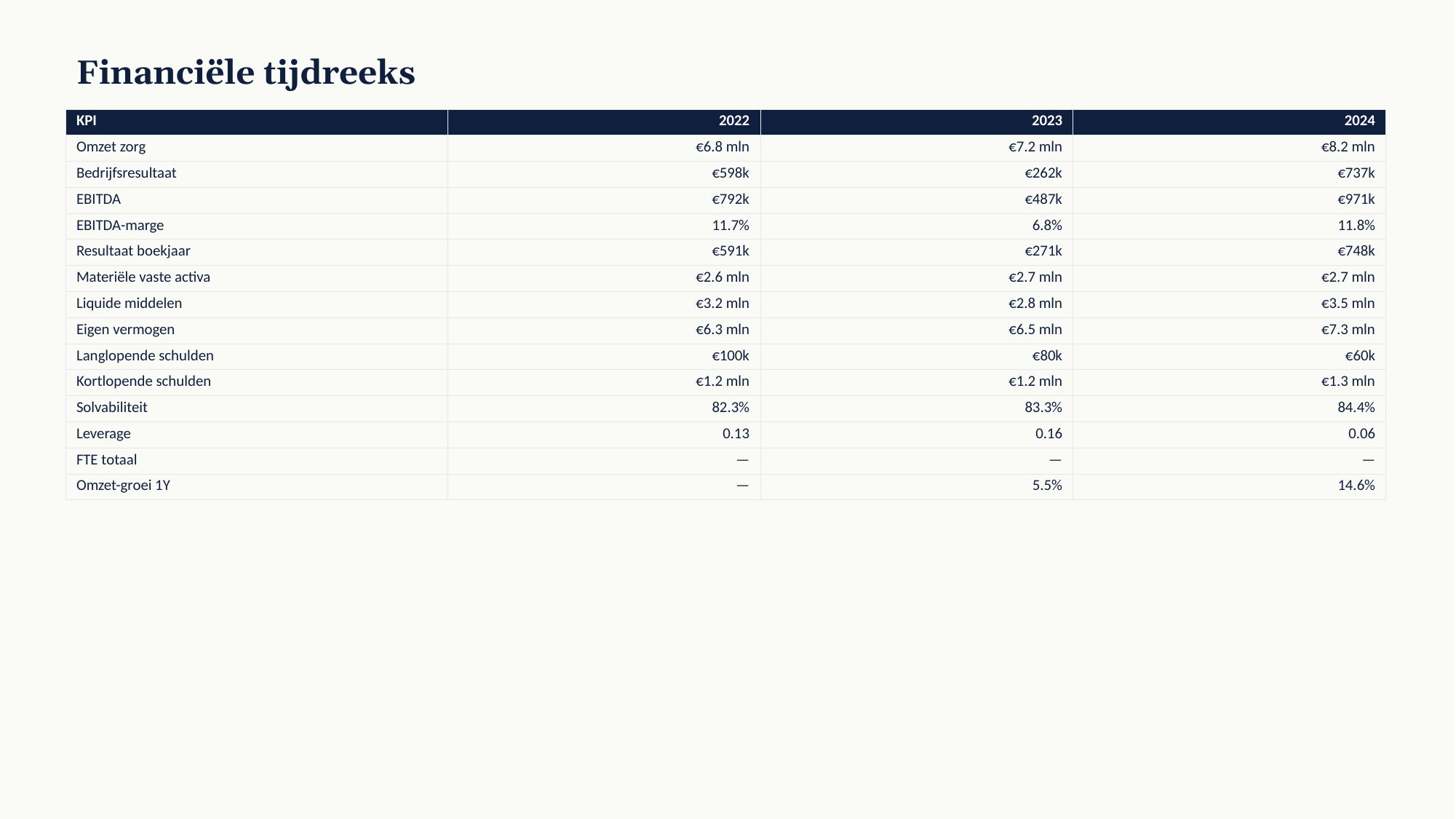

Financiële tijdreeks
| KPI | 2022 | 2023 | 2024 |
| --- | --- | --- | --- |
| Omzet zorg | €6.8 mln | €7.2 mln | €8.2 mln |
| Bedrijfsresultaat | €598k | €262k | €737k |
| EBITDA | €792k | €487k | €971k |
| EBITDA-marge | 11.7% | 6.8% | 11.8% |
| Resultaat boekjaar | €591k | €271k | €748k |
| Materiële vaste activa | €2.6 mln | €2.7 mln | €2.7 mln |
| Liquide middelen | €3.2 mln | €2.8 mln | €3.5 mln |
| Eigen vermogen | €6.3 mln | €6.5 mln | €7.3 mln |
| Langlopende schulden | €100k | €80k | €60k |
| Kortlopende schulden | €1.2 mln | €1.2 mln | €1.3 mln |
| Solvabiliteit | 82.3% | 83.3% | 84.4% |
| Leverage | 0.13 | 0.16 | 0.06 |
| FTE totaal | — | — | — |
| Omzet-groei 1Y | — | 5.5% | 14.6% |